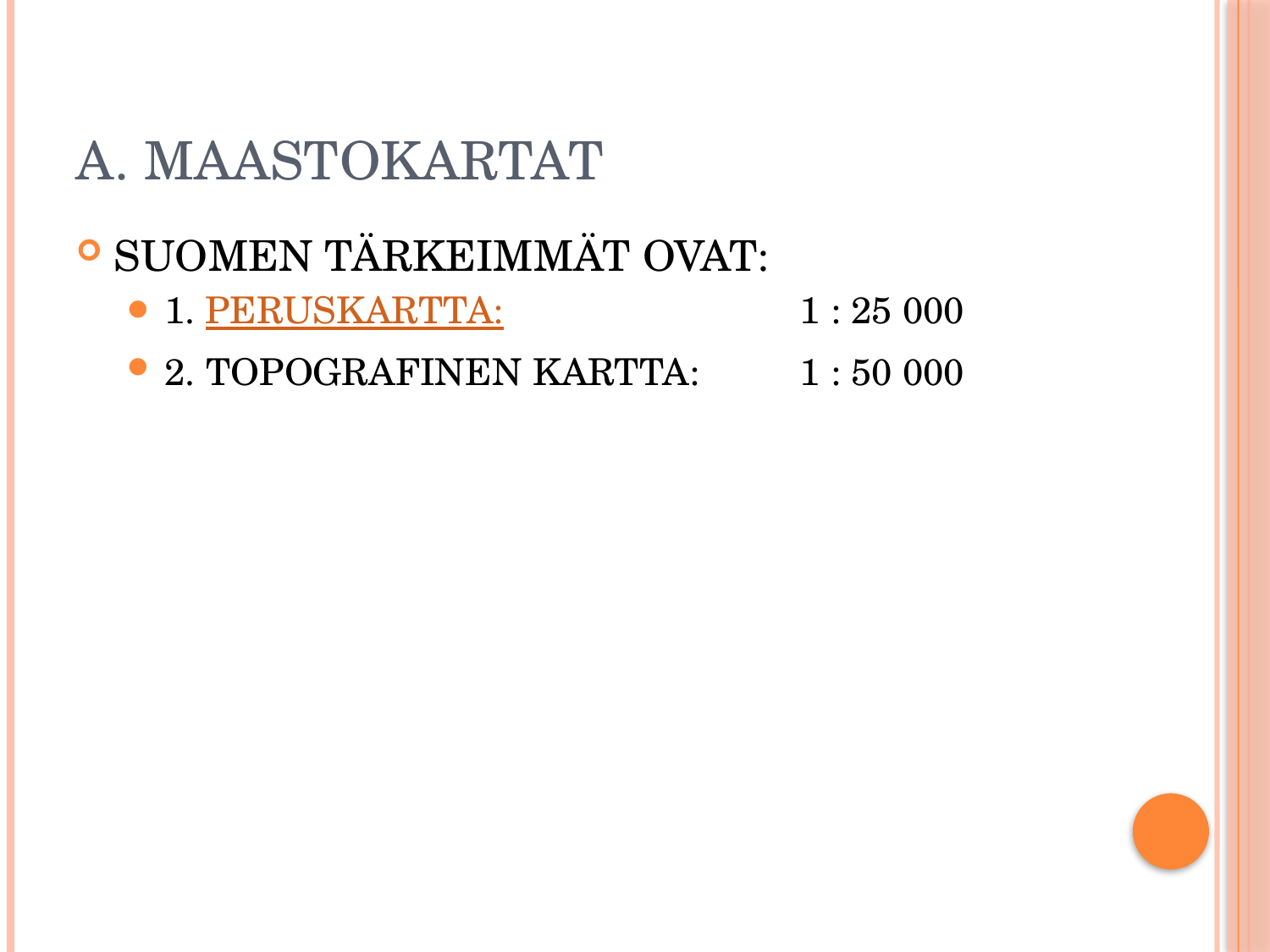

# a. maastokartat
SUOMEN TÄRKEIMMÄT OVAT:
1. PERUSKARTTA:		 	1 : 25 000
2. TOPOGRAFINEN KARTTA: 	1 : 50 000